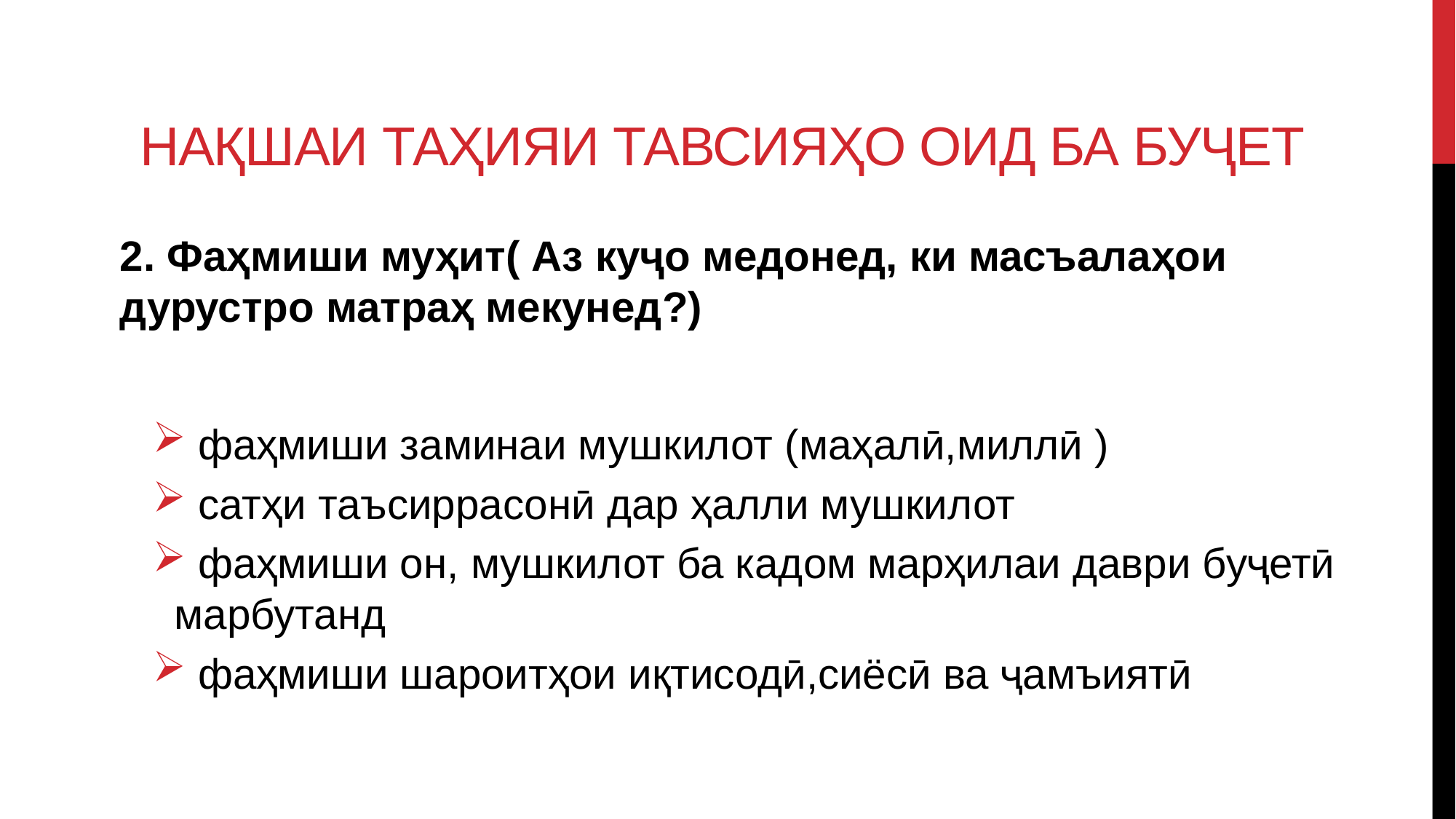

# Нақшаи таҳияи тавсияҳо оид ба буҷет
2. Фаҳмиши муҳит( Аз куҷо медонед, ки масъалаҳои дурустро матраҳ мекунед?)

 фаҳмиши заминаи мушкилот (маҳалӣ,миллӣ )
 сатҳи таъсиррасонӣ дар ҳалли мушкилот
 фаҳмиши он, мушкилот ба кадом марҳилаи даври буҷетӣ марбутанд
 фаҳмиши шароитҳои иқтисодӣ,сиёсӣ ва ҷамъиятӣ